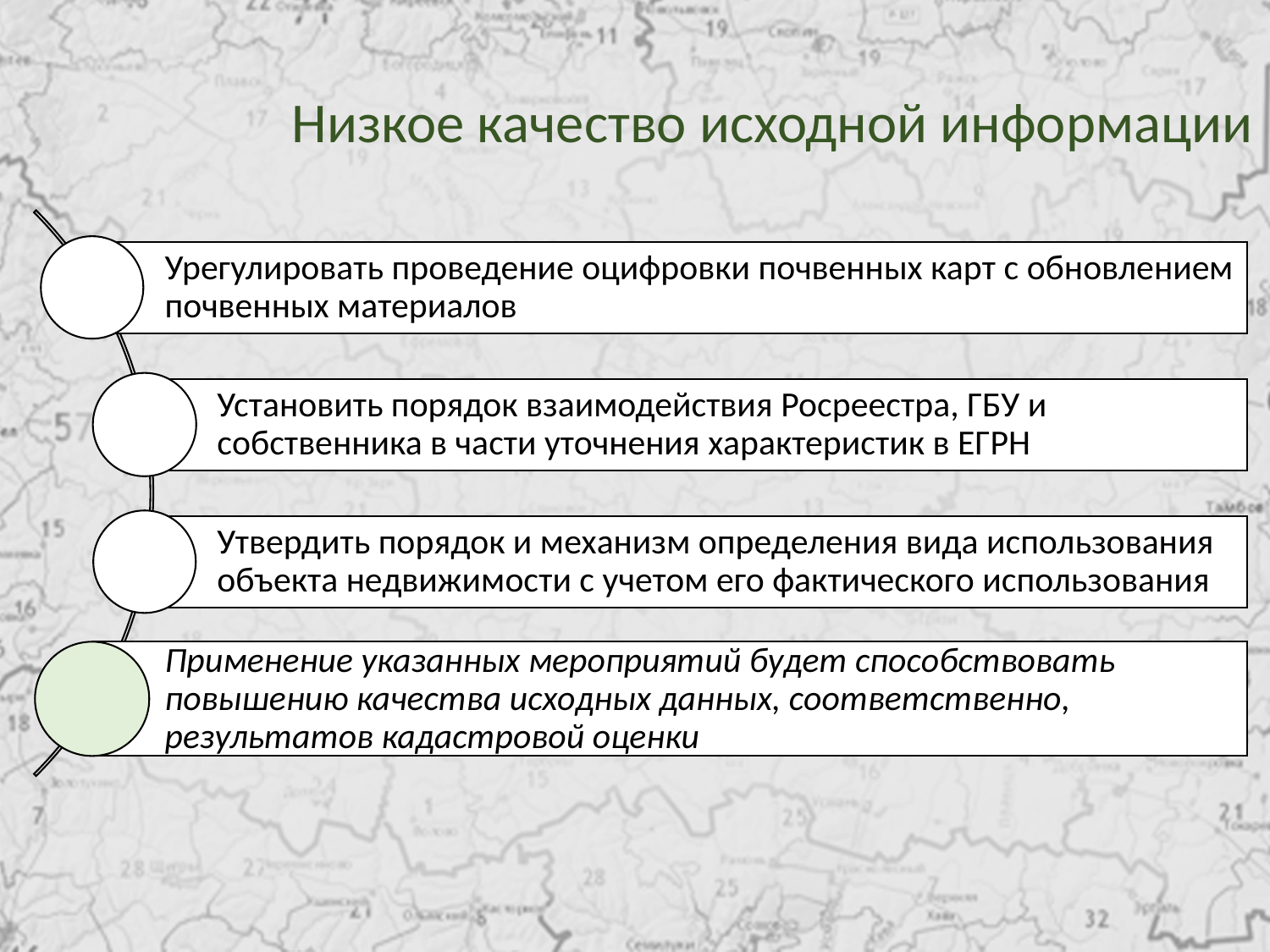

# Низкое качество исходной информации
Урегулировать проведение оцифровки почвенных карт с обновлением почвенных материалов
Установить порядок взаимодействия Росреестра, ГБУ и собственника в части уточнения характеристик в ЕГРН
Утвердить порядок и механизм определения вида использования объекта недвижимости с учетом его фактического использования
Применение указанных мероприятий будет способствовать повышению качества исходных данных, соответственно, результатов кадастровой оценки